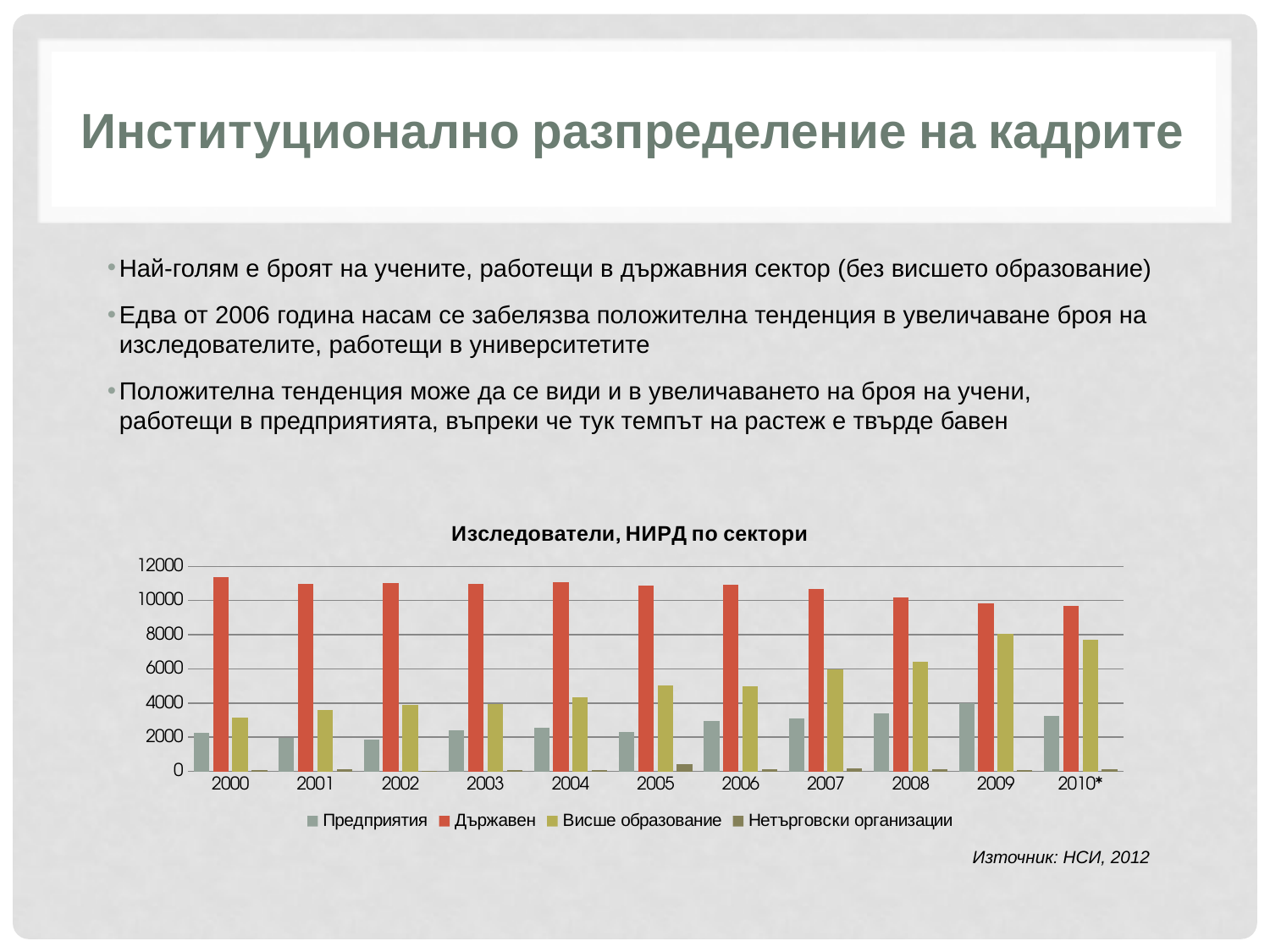

Институционално разпределение на кадрите
Най-голям е броят на учените, работещи в държавния сектор (без висшето образование)

Едва от 2006 година насам се забелязва положителна тенденция в увеличаване броя на изследователите, работещи в университетите

Положителна тенденция може да се види и в увеличаването на броя на учени, работещи в предприятията, въпреки че тук темпът на растеж е твърде бавен

### Chart: Изследователи, НИРД по сектори

| Category | Предприятия | Държавен | Висше образование | Нетърговски организации |
|---|---|---|---|---|
| 2000 | 2273.0 | 11353.0 | 3166.0 | 61.0 |
| 2001 | 1972.0 | 10974.0 | 3616.0 | 109.0 |
| 2002 | 1866.0 | 11039.0 | 3913.0 | 29.0 |
| 2003 | 2398.0 | 10977.0 | 3920.0 | 105.0 |
| 2004 | 2544.0 | 11053.0 | 4338.0 | 90.0 |
| 2005 | 2305.0 | 10893.0 | 5030.0 | 410.0 |
| 2006 | 2960.0 | 10912.0 | 4976.0 | 146.0 |
| 2007 | 3090.0 | 10691.0 | 5956.0 | 196.0 |
| 2008 | 3397.0 | 10165.0 | 6415.0 | 120.0 |
| 2009 | 4007.0 | 9835.0 | 8031.0 | 98.0 |
| 2010* | 3250.0 | 9667.0 | 7710.0 | 130.0 |
Източник: НСИ, 2012